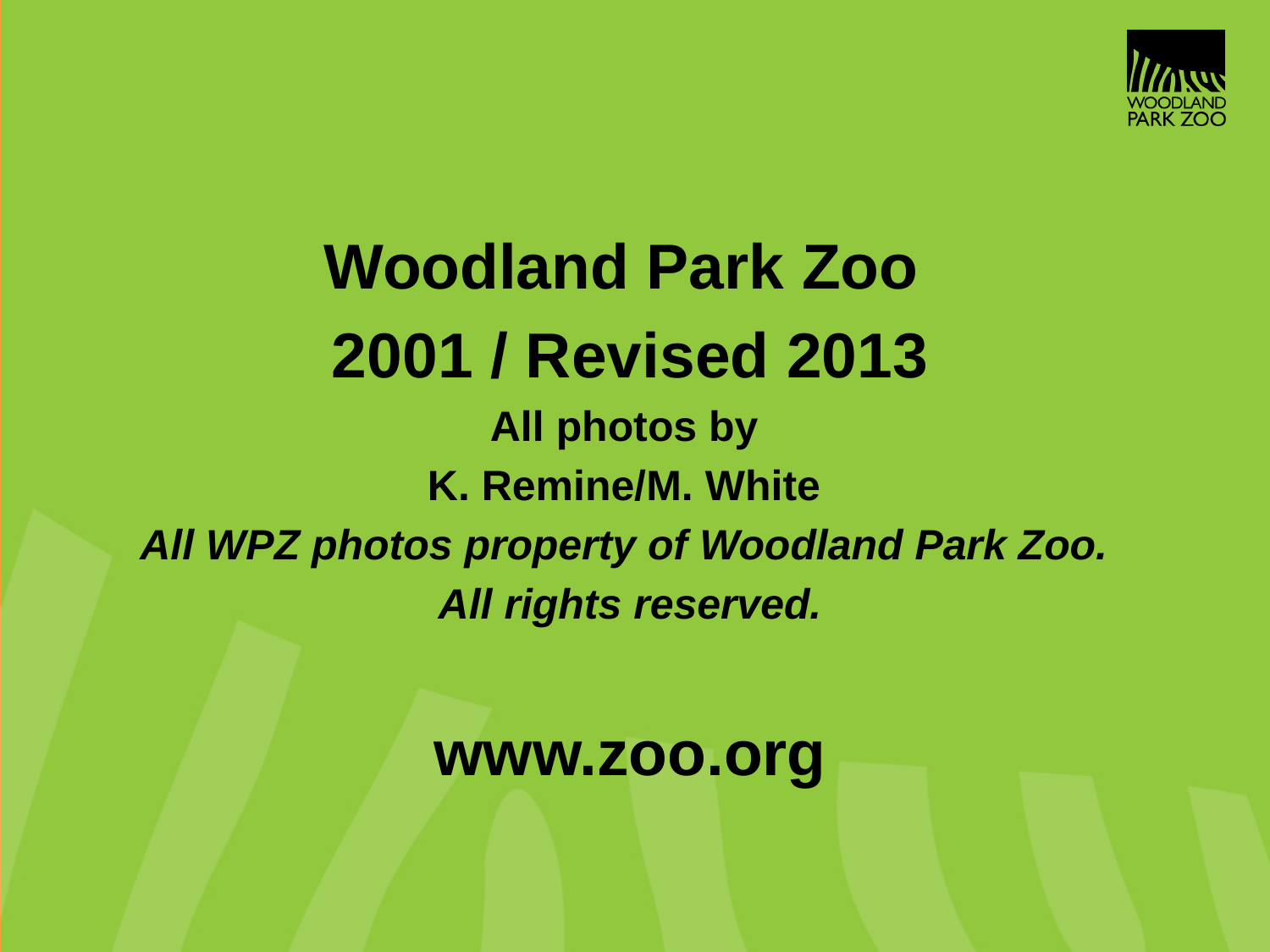

Woodland Park Zoo
2001 / Revised 2013
All photos by
K. Remine/M. White
All WPZ photos property of Woodland Park Zoo.
All rights reserved.

www.zoo.org